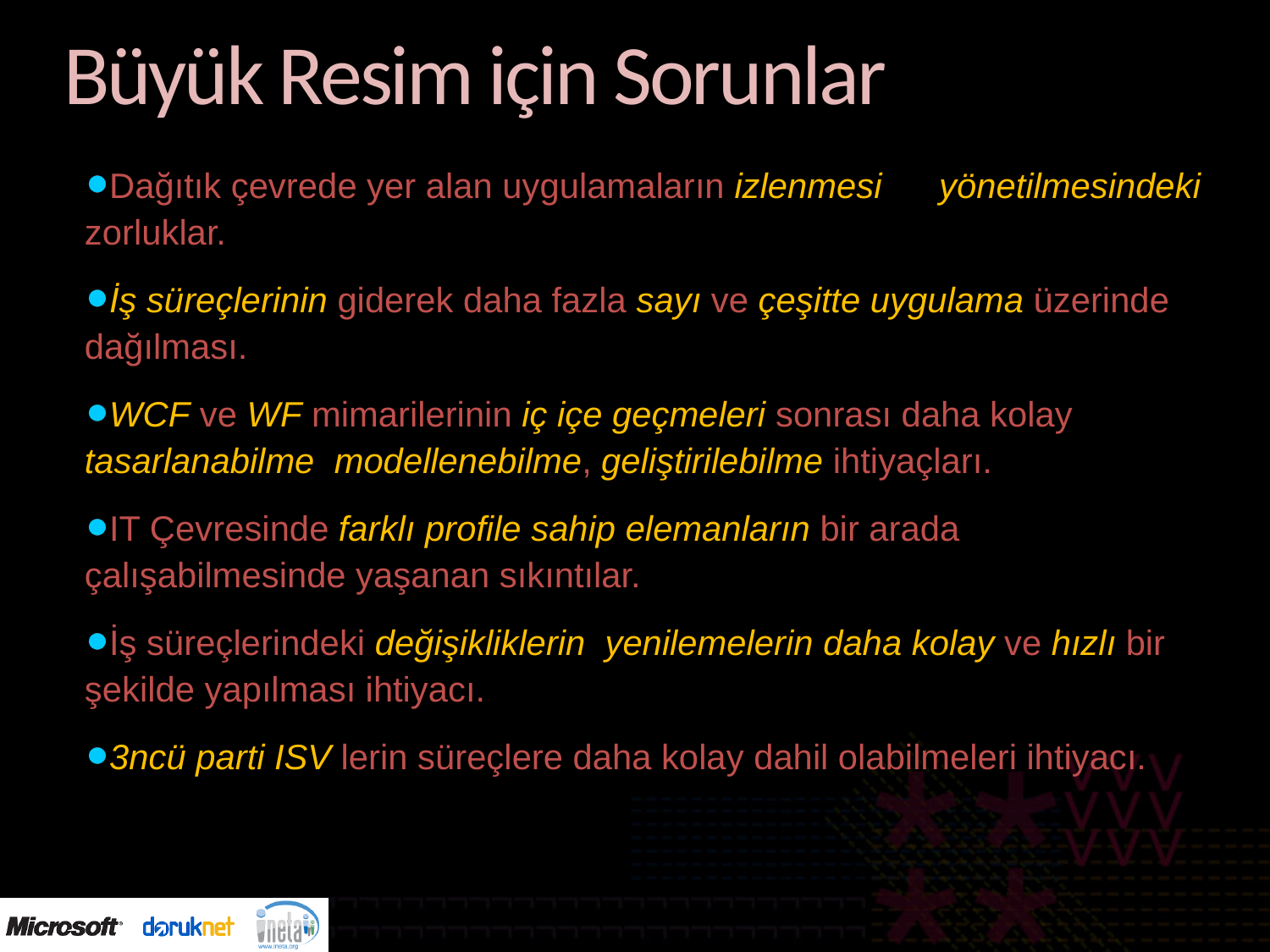

# Büyük Resim için Sorunlar
Dağıtık çevrede yer alan uygulamaların izlenmesi ve yönetilmesindeki zorluklar.
İş süreçlerinin giderek daha fazla sayı ve çeşitte uygulama üzerinde dağılması.
WCF ve WF mimarilerinin iç içe geçmeleri sonrası daha kolay tasarlanabilme, modellenebilme, geliştirilebilme ihtiyaçları.
IT Çevresinde farklı profile sahip elemanların bir arada çalışabilmesinde yaşanan sıkıntılar.
İş süreçlerindeki değişikliklerin, yenilemelerin daha kolay ve hızlı bir şekilde yapılması ihtiyacı.
3ncü parti ISV lerin süreçlere daha kolay dahil olabilmeleri ihtiyacı.